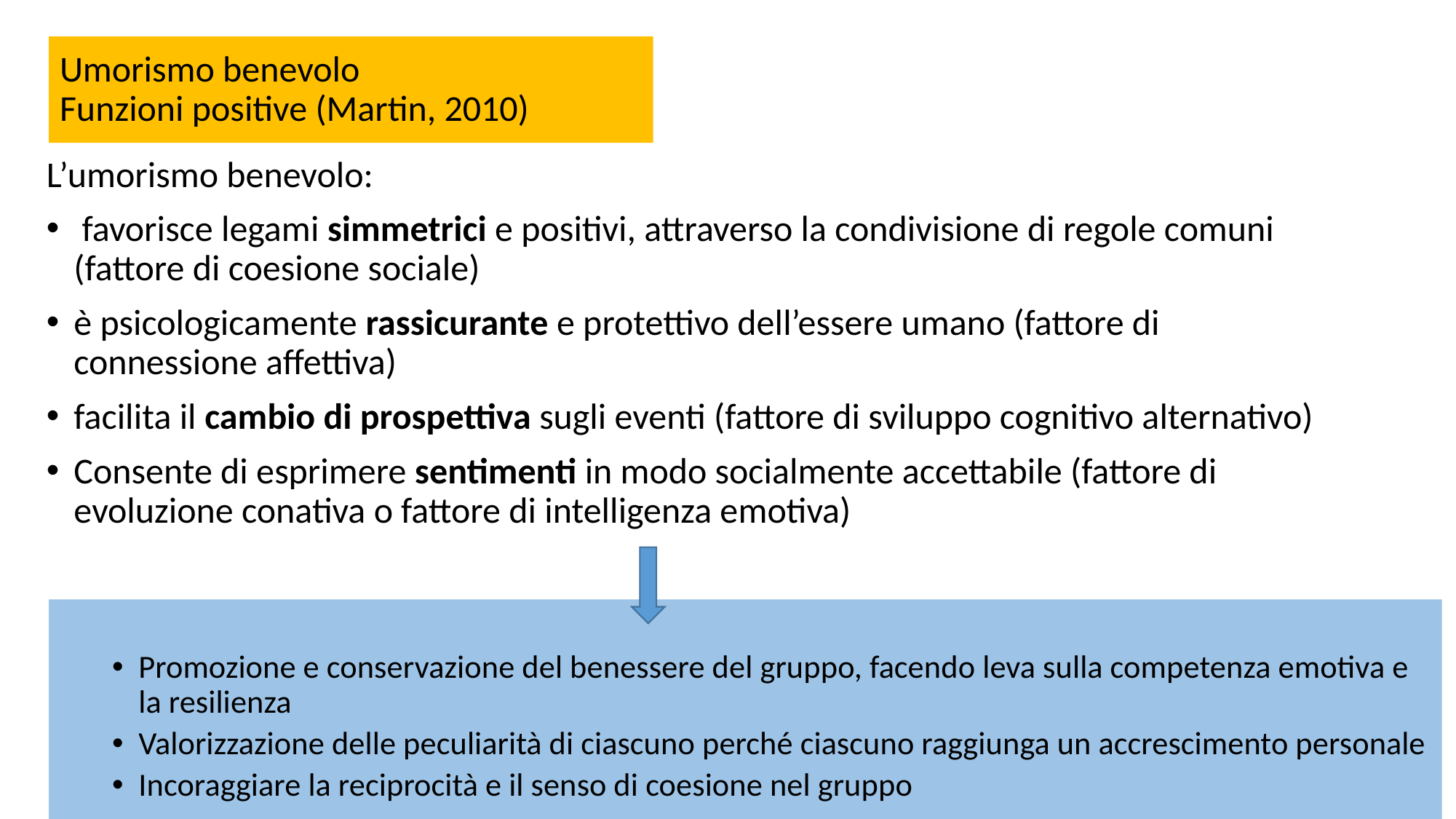

Umorismo benevolo
Funzioni positive (Martin, 2010)
L’umorismo benevolo:
 favorisce legami simmetrici e positivi, attraverso la condivisione di regole comuni (fattore di coesione sociale)
è psicologicamente rassicurante e protettivo dell’essere umano (fattore di connessione affettiva)
facilita il cambio di prospettiva sugli eventi (fattore di sviluppo cognitivo alternativo)
Consente di esprimere sentimenti in modo socialmente accettabile (fattore di evoluzione conativa o fattore di intelligenza emotiva)

Promozione e conservazione del benessere del gruppo, facendo leva sulla competenza emotiva e la resilienza
Valorizzazione delle peculiarità di ciascuno perché ciascuno raggiunga un accrescimento personale
Incoraggiare la reciprocità e il senso di coesione nel gruppo